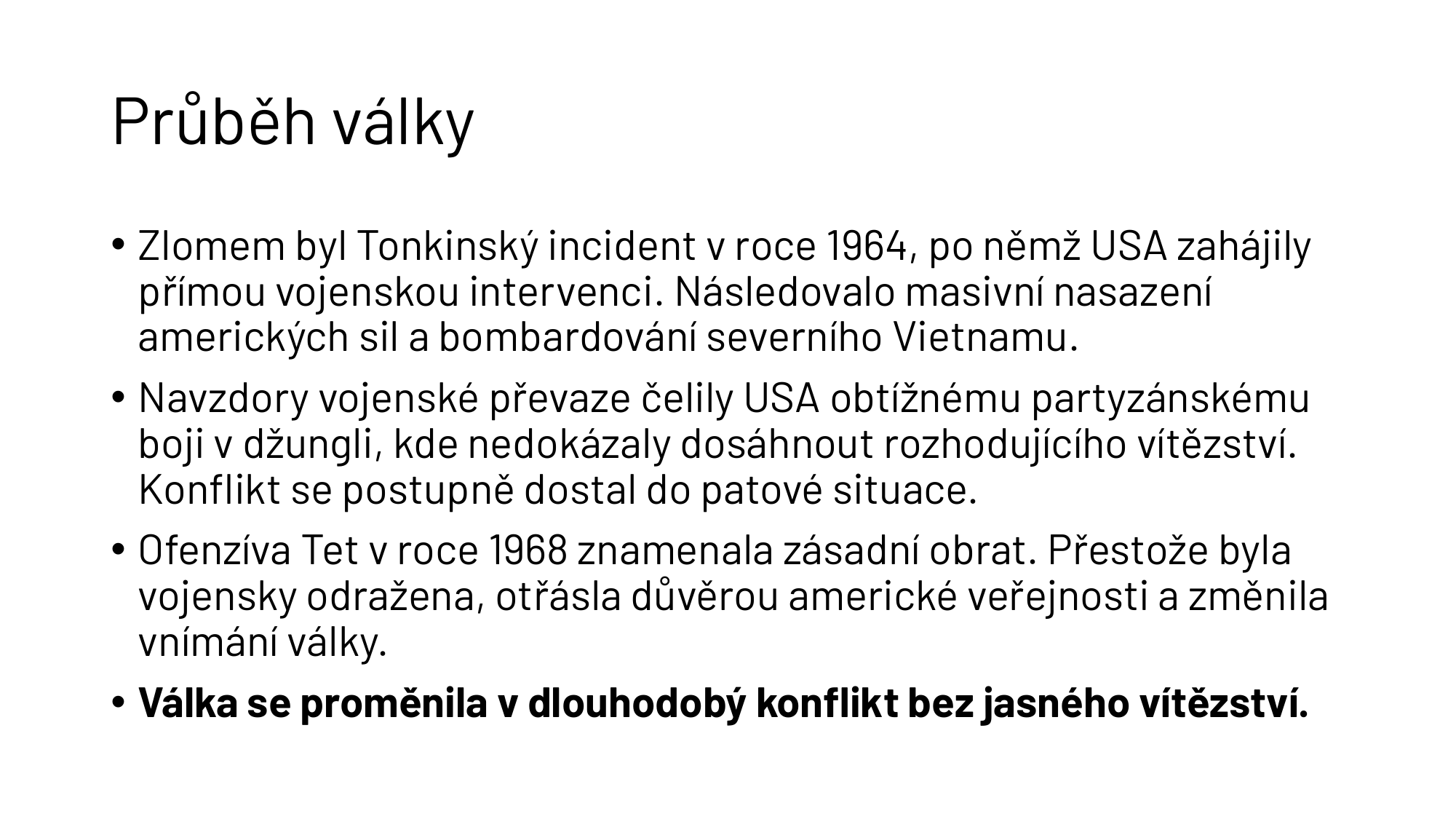

# Průběh války
Zlomem byl Tonkinský incident v roce 1964, po němž USA zahájily přímou vojenskou intervenci. Následovalo masivní nasazení amerických sil a bombardování severního Vietnamu.
Navzdory vojenské převaze čelily USA obtížnému partyzánskému boji v džungli, kde nedokázaly dosáhnout rozhodujícího vítězství. Konflikt se postupně dostal do patové situace.
Ofenzíva Tet v roce 1968 znamenala zásadní obrat. Přestože byla vojensky odražena, otřásla důvěrou americké veřejnosti a změnila vnímání války.
Válka se proměnila v dlouhodobý konflikt bez jasného vítězství.